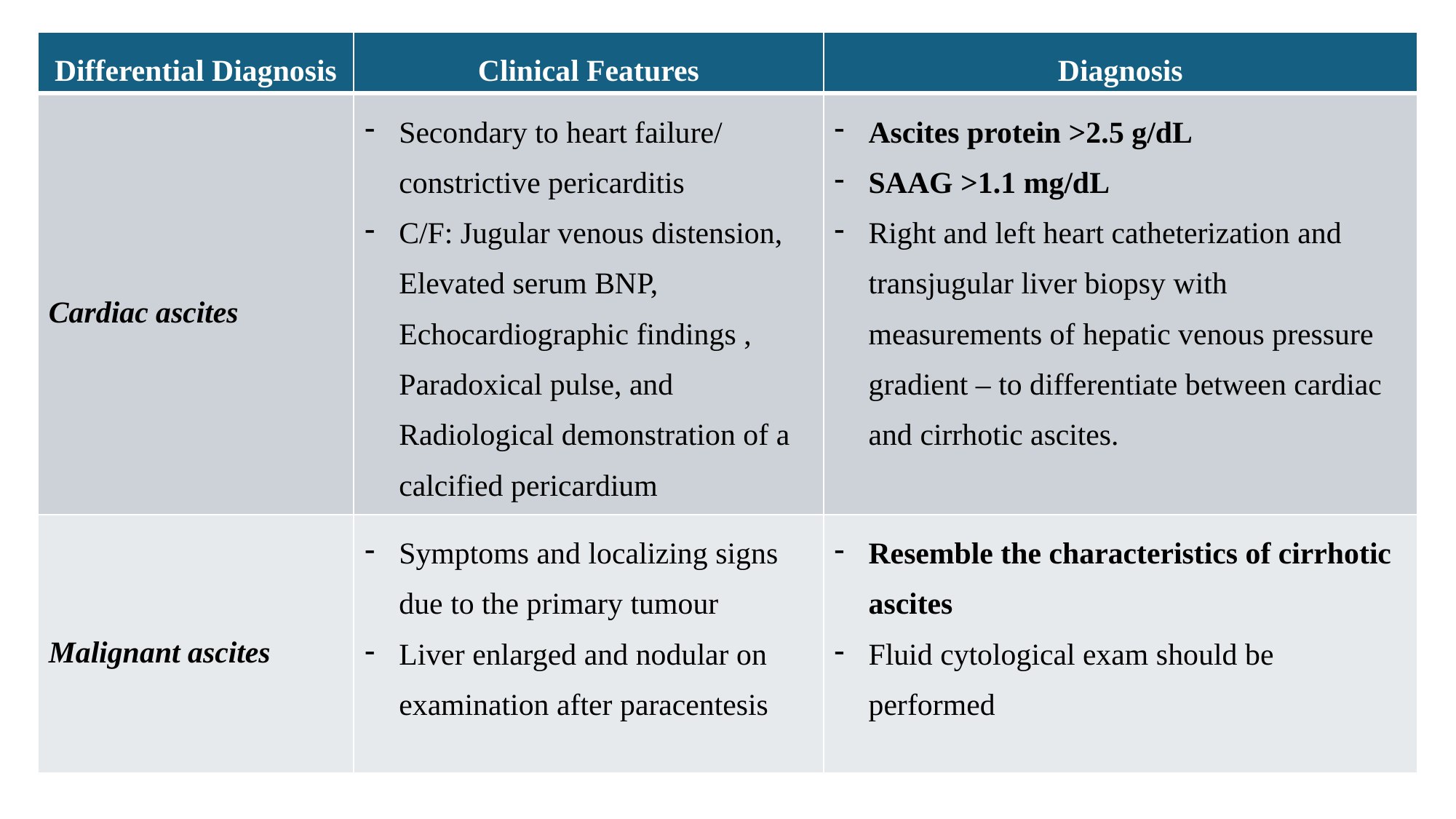

| Differential Diagnosis | Clinical Features | Diagnosis |
| --- | --- | --- |
| Cardiac ascites | Secondary to heart failure/ constrictive pericarditis C/F: Jugular venous distension, Elevated serum BNP, Echocardiographic findings , Paradoxical pulse, and Radiological demonstration of a calcified pericardium | Ascites protein >2.5 g/dL SAAG >1.1 mg/dL Right and left heart catheterization and transjugular liver biopsy with measurements of hepatic venous pressure gradient – to differentiate between cardiac and cirrhotic ascites. |
| Malignant ascites | Symptoms and localizing signs due to the primary tumour Liver enlarged and nodular on examination after paracentesis | Resemble the characteristics of cirrhotic ascites Fluid cytological exam should be performed |